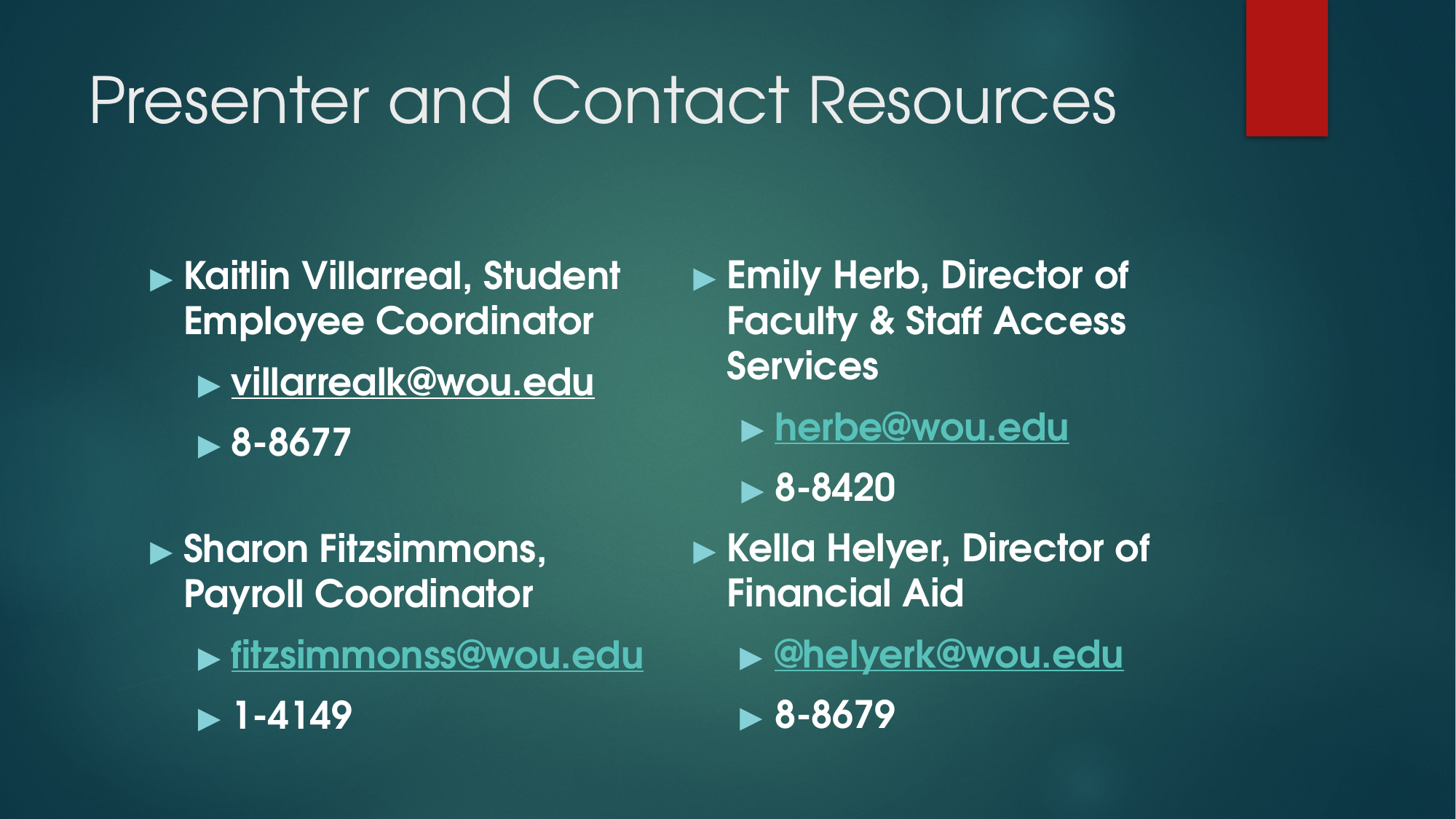

# Presenter and Contact Resources
Emily Herb, Director of Faculty & Staff Access Services
herbe@wou.edu
8-8420
Kella Helyer, Director of Financial Aid
@helyerk@wou.edu
8-8679
Kaitlin Villarreal, Student Employee Coordinator
villarrealk@wou.edu
8-8677

Sharon Fitzsimmons, Payroll Coordinator
fitzsimmonss@wou.edu
1-4149